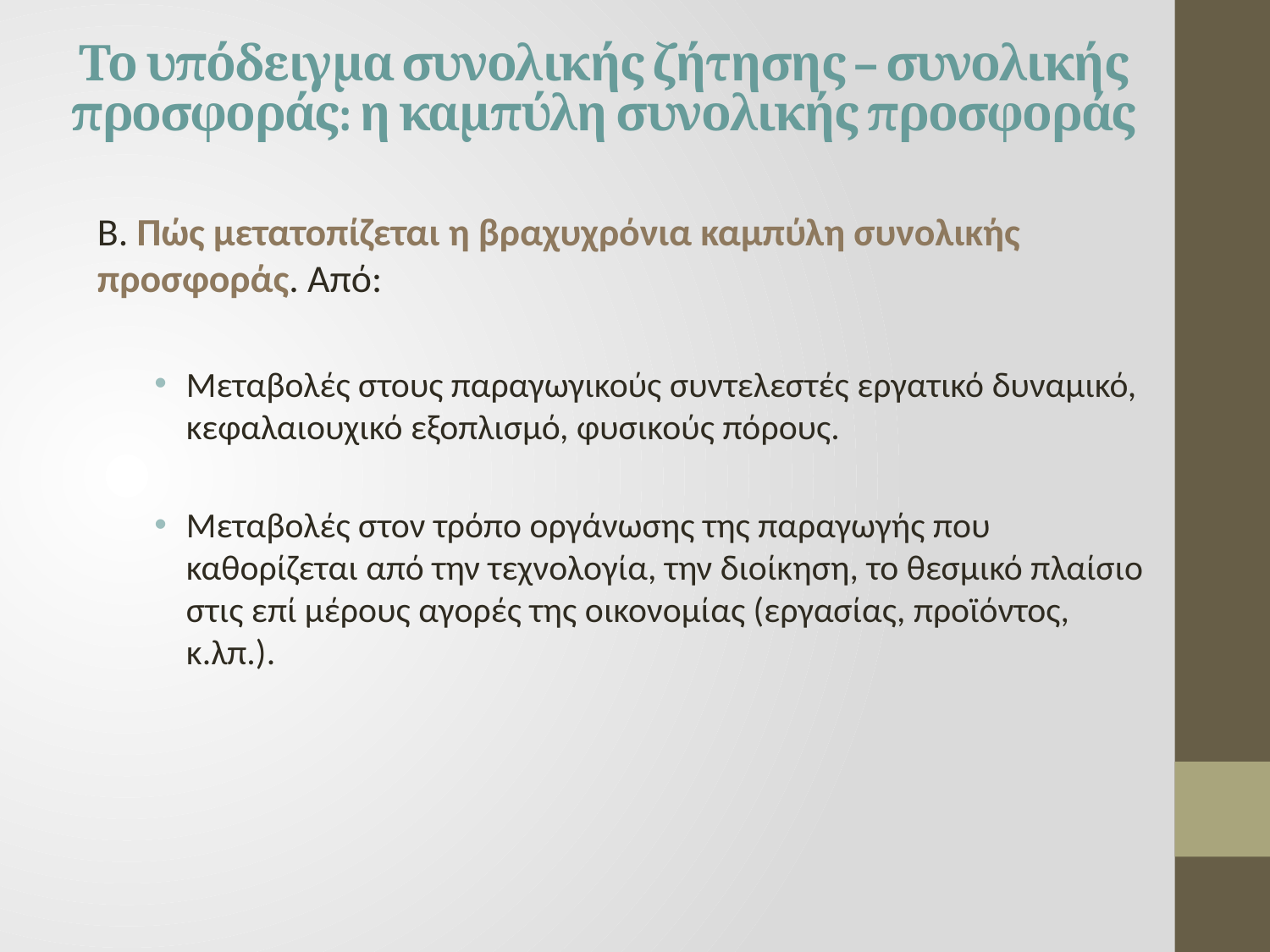

Το υπόδειγμα συνολικής ζήτησης – συνολικής προσφοράς: η καμπύλη συνολικής προσφοράς
Β. Πώς μετατοπίζεται η βραχυχρόνια καμπύλη συνολικής προσφοράς. Από:

Μεταβολές στους παραγωγικούς συντελεστές εργατικό δυναμικό, κεφαλαιουχικό εξοπλισμό, φυσικούς πόρους.

Μεταβολές στον τρόπο οργάνωσης της παραγωγής που καθορίζεται από την τεχνολογία, την διοίκηση, το θεσμικό πλαίσιο στις επί μέρους αγορές της οικονομίας (εργασίας, προϊόντος, κ.λπ.).